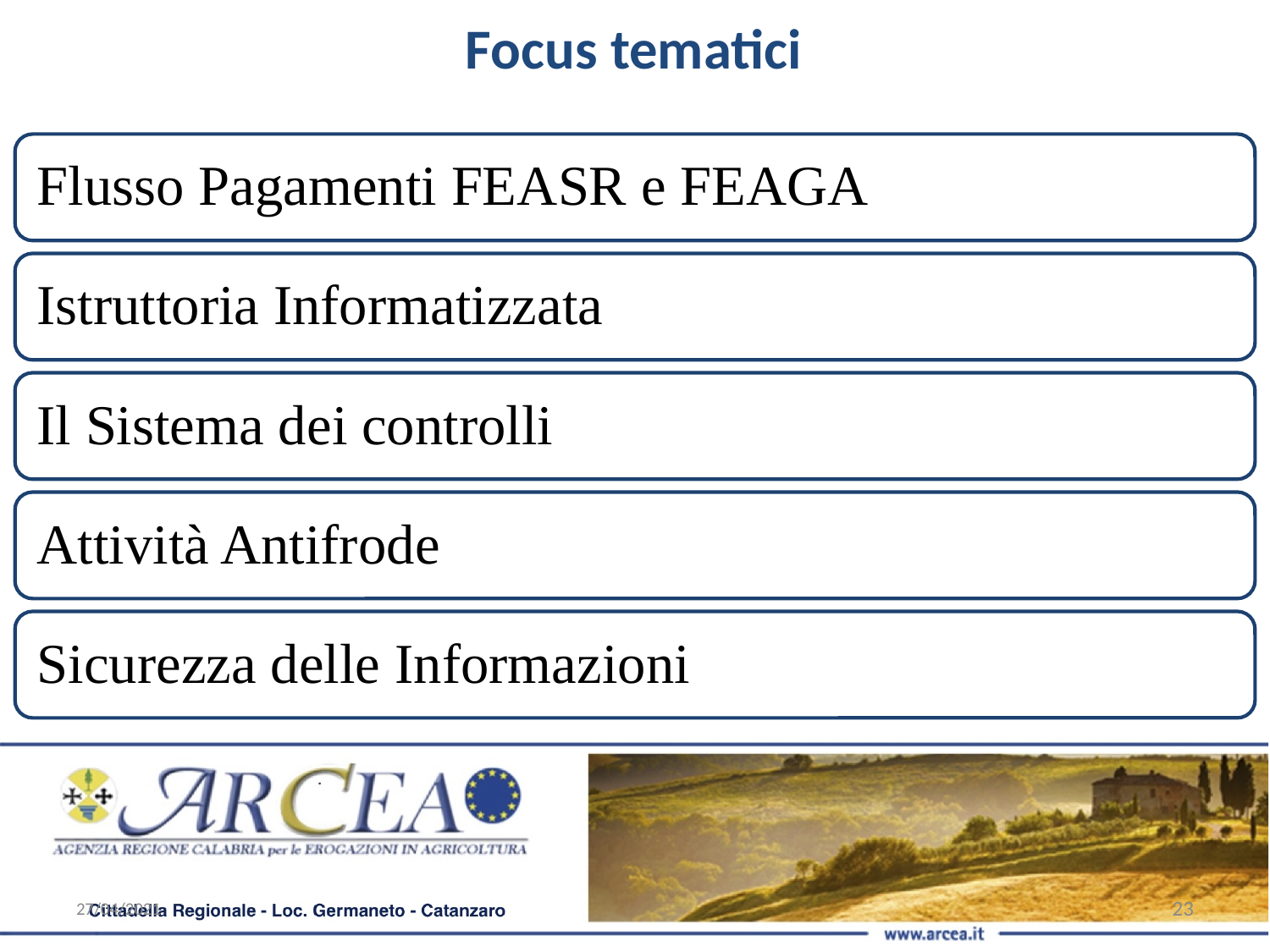

Focus tematici

Flusso Pagamenti FEASR e FEAGA

Istruttoria Informatizzata

Il Sistema dei controlli

Attività Antifrode

Sicurezza delle Informazioni
27/04/2021
23